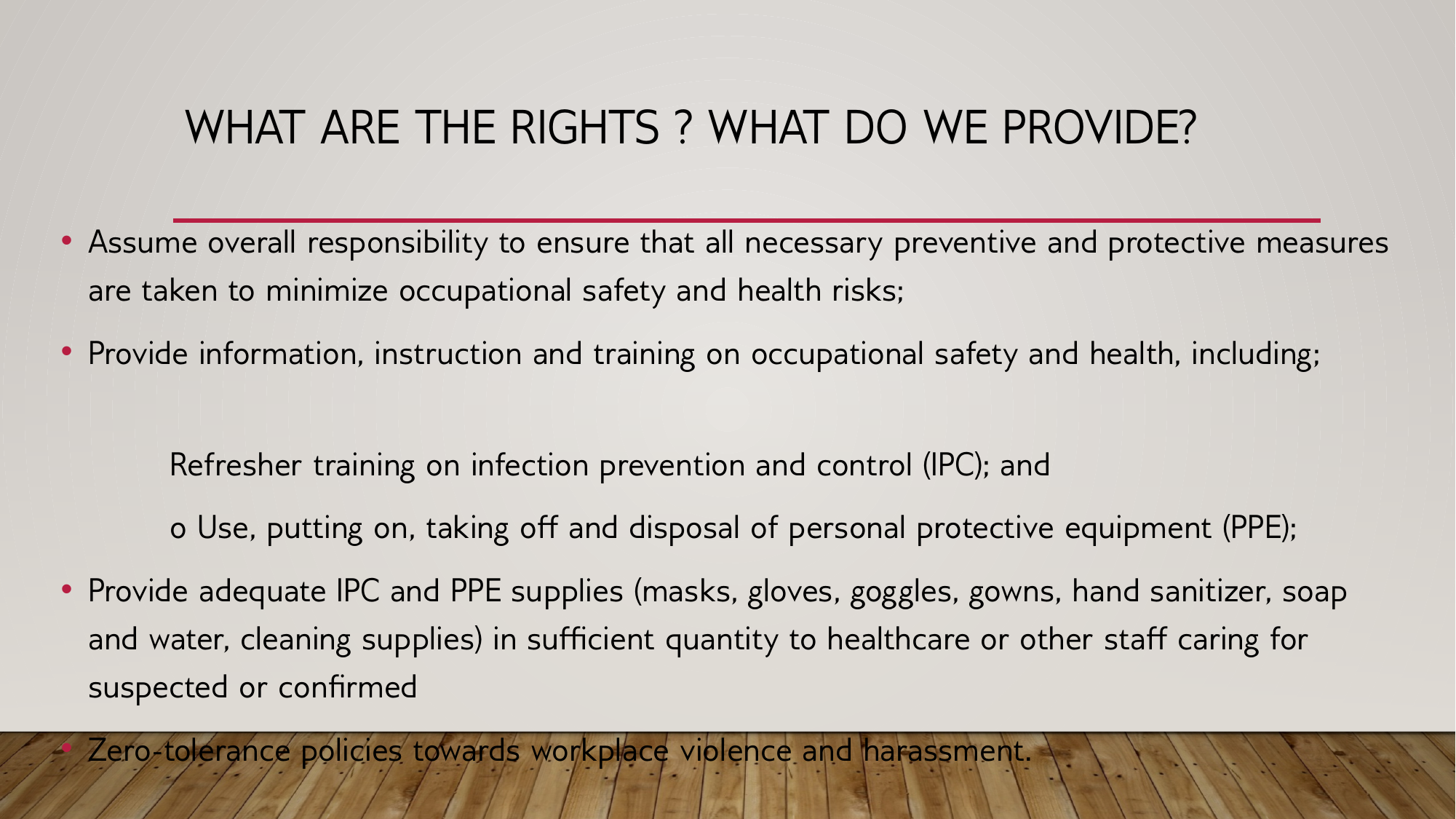

# What are the rights ? What do we provide?
Assume overall responsibility to ensure that all necessary preventive and protective measures are taken to minimize occupational safety and health risks;
Provide information, instruction and training on occupational safety and health, including;
	Refresher training on infection prevention and control (IPC); and
	o Use, putting on, taking off and disposal of personal protective equipment (PPE);
Provide adequate IPC and PPE supplies (masks, gloves, goggles, gowns, hand sanitizer, soap and water, cleaning supplies) in sufficient quantity to healthcare or other staff caring for suspected or confirmed
Zero-tolerance policies towards workplace violence and harassment.